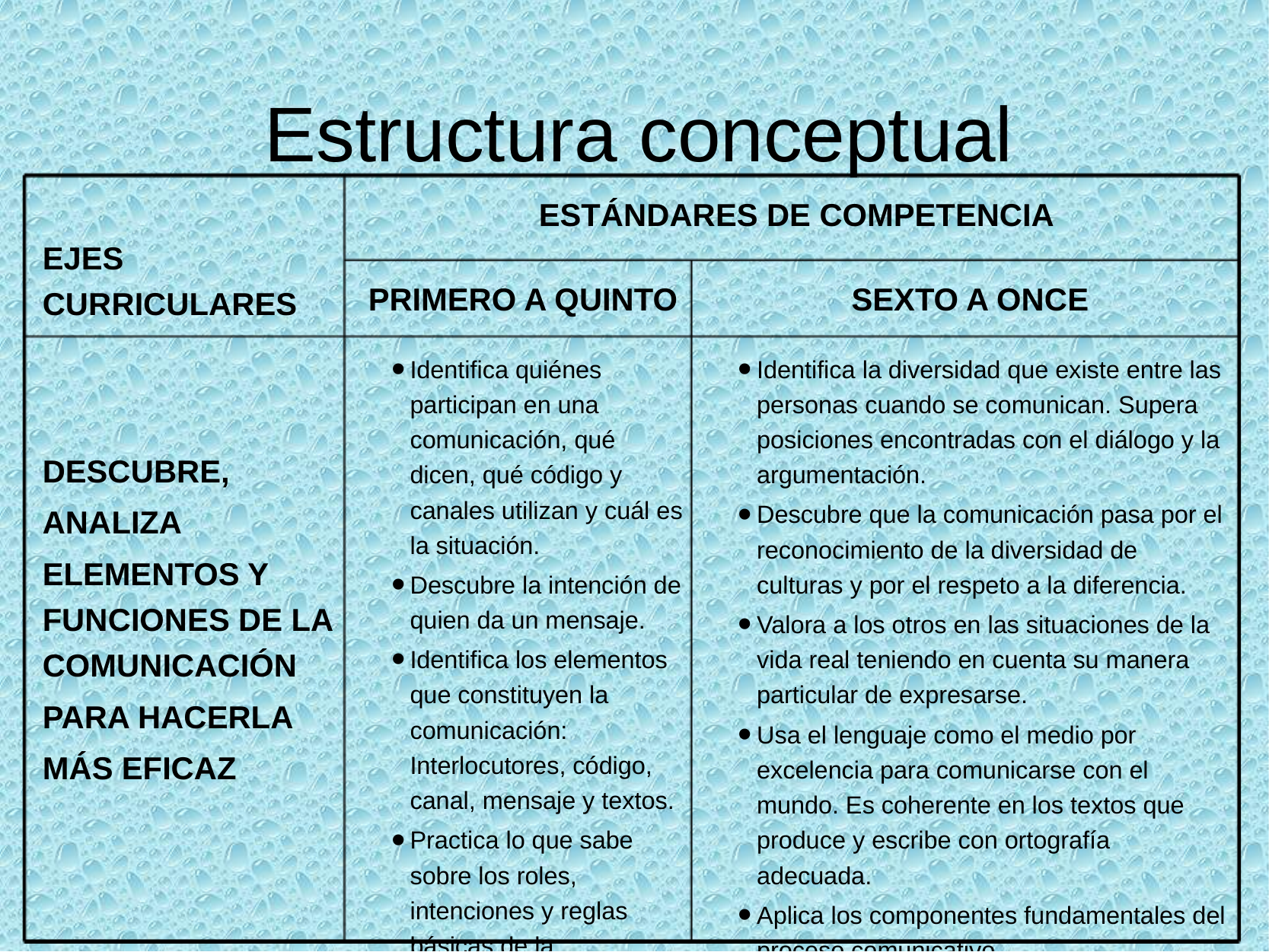

# Estructura conceptual

EJES CURRICULARES
ESTÁNDARES DE COMPETENCIA

PRIMERO A QUINTO

SEXTO A ONCE

DESCUBRE,
ANALIZA
ELEMENTOS Y FUNCIONES DE LA COMUNICACIÓN
PARA HACERLA
MÁS EFICAZ
Identifica quiénes participan en una comunicación, qué dicen, qué código y canales utilizan y cuál es la situación.
Descubre la intención de quien da un mensaje.
Identifica los elementos que constituyen la comunicación: Interlocutores, código, canal, mensaje y textos.
Practica lo que sabe sobre los roles, intenciones y reglas básicas de la comunicación para: esperar, escuchar y valorar.
Identifica la diversidad que existe entre las personas cuando se comunican. Supera posiciones encontradas con el diálogo y la argumentación.
Descubre que la comunicación pasa por el reconocimiento de la diversidad de culturas y por el respeto a la diferencia.
Valora a los otros en las situaciones de la vida real teniendo en cuenta su manera particular de expresarse.
Usa el lenguaje como el medio por excelencia para comunicarse con el mundo. Es coherente en los textos que produce y escribe con ortografía adecuada.
Aplica los componentes fundamentales del proceso comunicativo.
Expone oralmente o por escrito problemáticas objeto de intolerancia, segregación, exclusión y señalamientos.